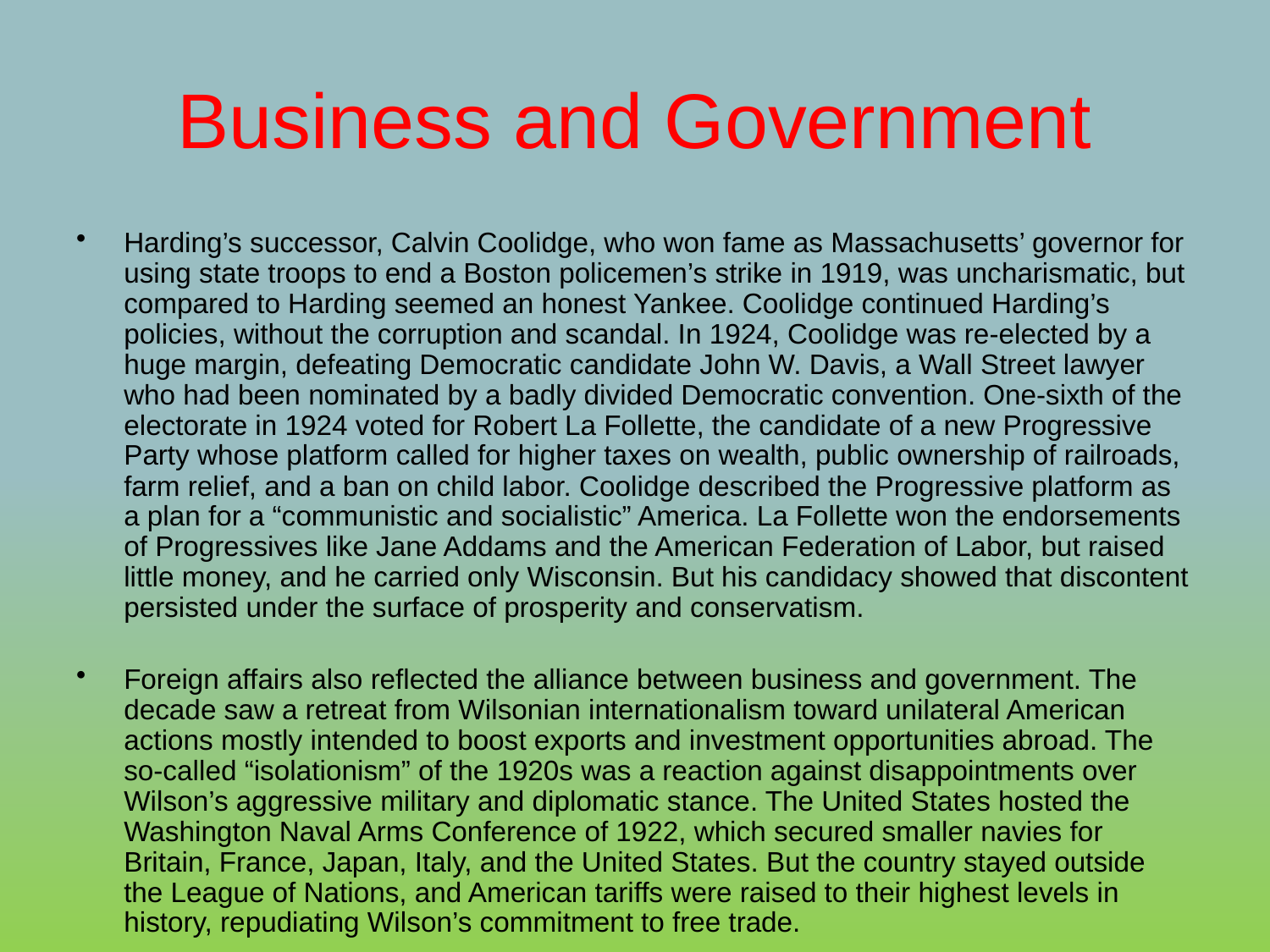

# Business and Government
Harding’s successor, Calvin Coolidge, who won fame as Massachusetts’ governor for using state troops to end a Boston policemen’s strike in 1919, was uncharismatic, but compared to Harding seemed an honest Yankee. Coolidge continued Harding’s policies, without the corruption and scandal. In 1924, Coolidge was re-elected by a huge margin, defeating Democratic candidate John W. Davis, a Wall Street lawyer who had been nominated by a badly divided Democratic convention. One-sixth of the electorate in 1924 voted for Robert La Follette, the candidate of a new Progressive Party whose platform called for higher taxes on wealth, public ownership of railroads, farm relief, and a ban on child labor. Coolidge described the Progressive platform as a plan for a “communistic and socialistic” America. La Follette won the endorsements of Progressives like Jane Addams and the American Federation of Labor, but raised little money, and he carried only Wisconsin. But his candidacy showed that discontent persisted under the surface of prosperity and conservatism.

Foreign affairs also reflected the alliance between business and government. The decade saw a retreat from Wilsonian internationalism toward unilateral American actions mostly intended to boost exports and investment opportunities abroad. The so-called “isolationism” of the 1920s was a reaction against disappointments over Wilson’s aggressive military and diplomatic stance. The United States hosted the Washington Naval Arms Conference of 1922, which secured smaller navies for Britain, France, Japan, Italy, and the United States. But the country stayed outside the League of Nations, and American tariffs were raised to their highest levels in history, repudiating Wilson’s commitment to free trade.

Foreign policy was largely developed in private economic relationships rather than government activity. The United States emerged from World War I as the world’s major manufacturing and financial power. In the 1920s, New York bankers, sometime acting alone and sometimes with help from the Harding and Coolidge administrations, made huge loans to European and Latin American governments. American industrial firms, especially in auto, agricultural machinery, and electrical equipment manufacturing, established overseas plants to supply the world market and find cheaper labor. American investors gained control over raw materials such as copper in Chile, and oil in Venezuela. When American economic interests seemed threatened, the government sent in the troops—invading once more in Nicaragua to suppress a nationalist revolt.